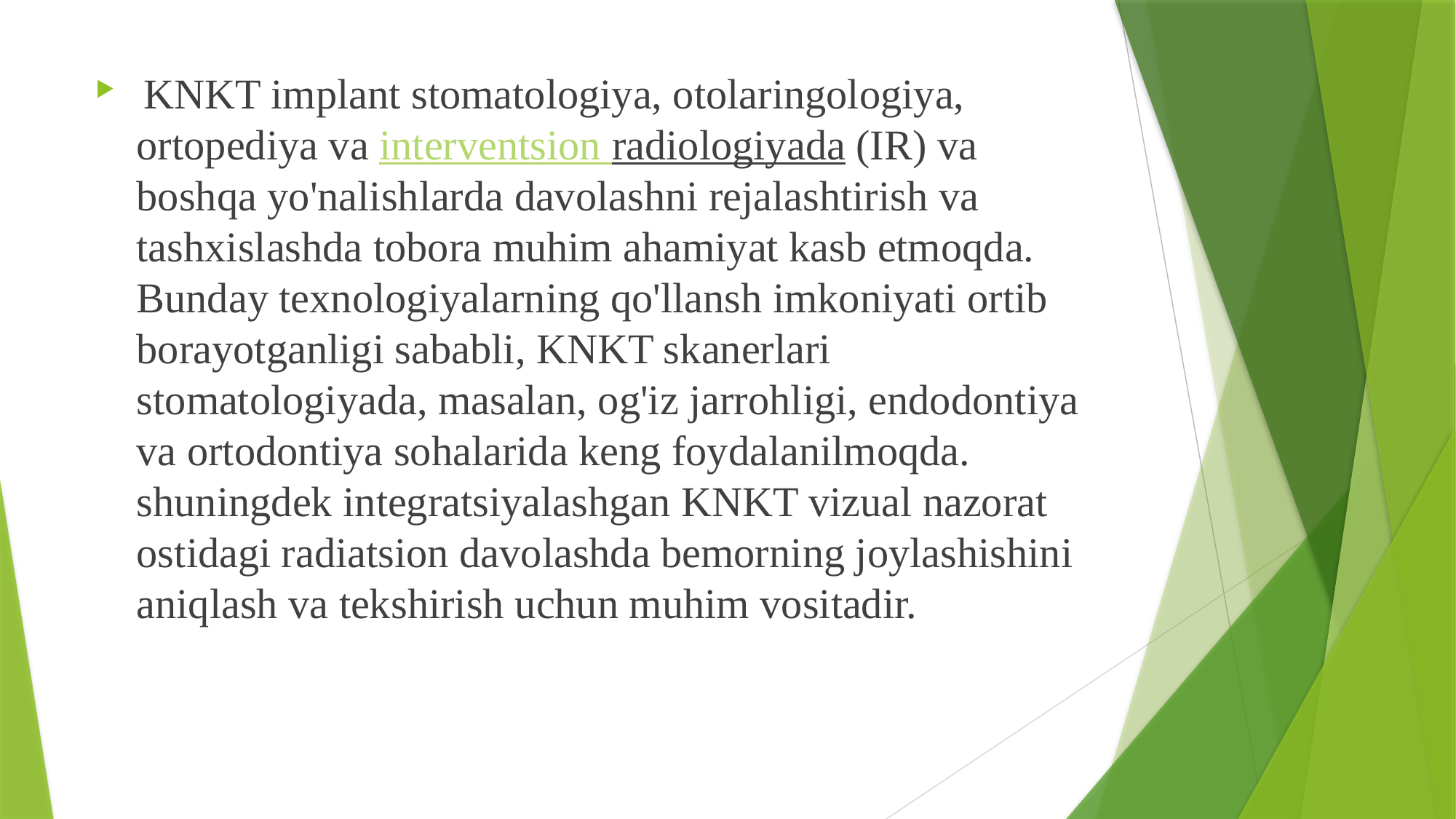

KNKT implant stomatologiya, otolaringologiya, ortopediya va interventsion radiologiyada (IR) va boshqa yo'nalishlarda davolashni rejalashtirish va tashxislashda tobora muhim ahamiyat kasb etmoqda. Bunday texnologiyalarning qo'llansh imkoniyati ortib borayotganligi sababli, KNKT skanerlari stomatologiyada, masalan, og'iz jarrohligi, endodontiya va ortodontiya sohalarida keng foydalanilmoqda. shuningdek integratsiyalashgan KNKT vizual nazorat ostidagi radiatsion davolashda bemorning joylashishini aniqlash va tekshirish uchun muhim vositadir.